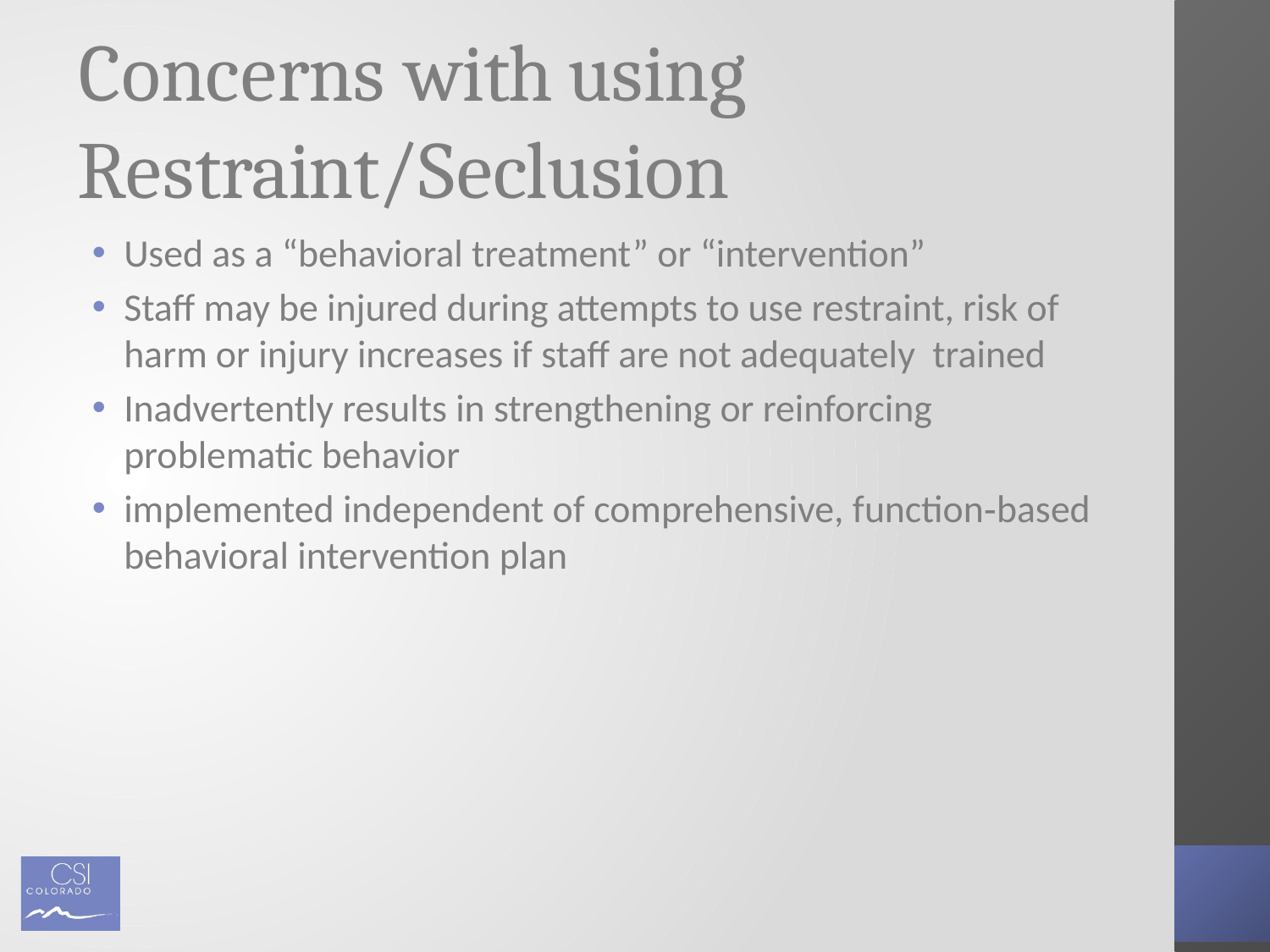

# Concerns with using Restraint/Seclusion
Used as a “behavioral treatment” or “intervention”
Staff may be injured during attempts to use restraint, risk of harm or injury increases if staff are not adequately  trained
Inadvertently results in strengthening or reinforcing problematic behavior
implemented independent of comprehensive, function‐based  behavioral intervention plan